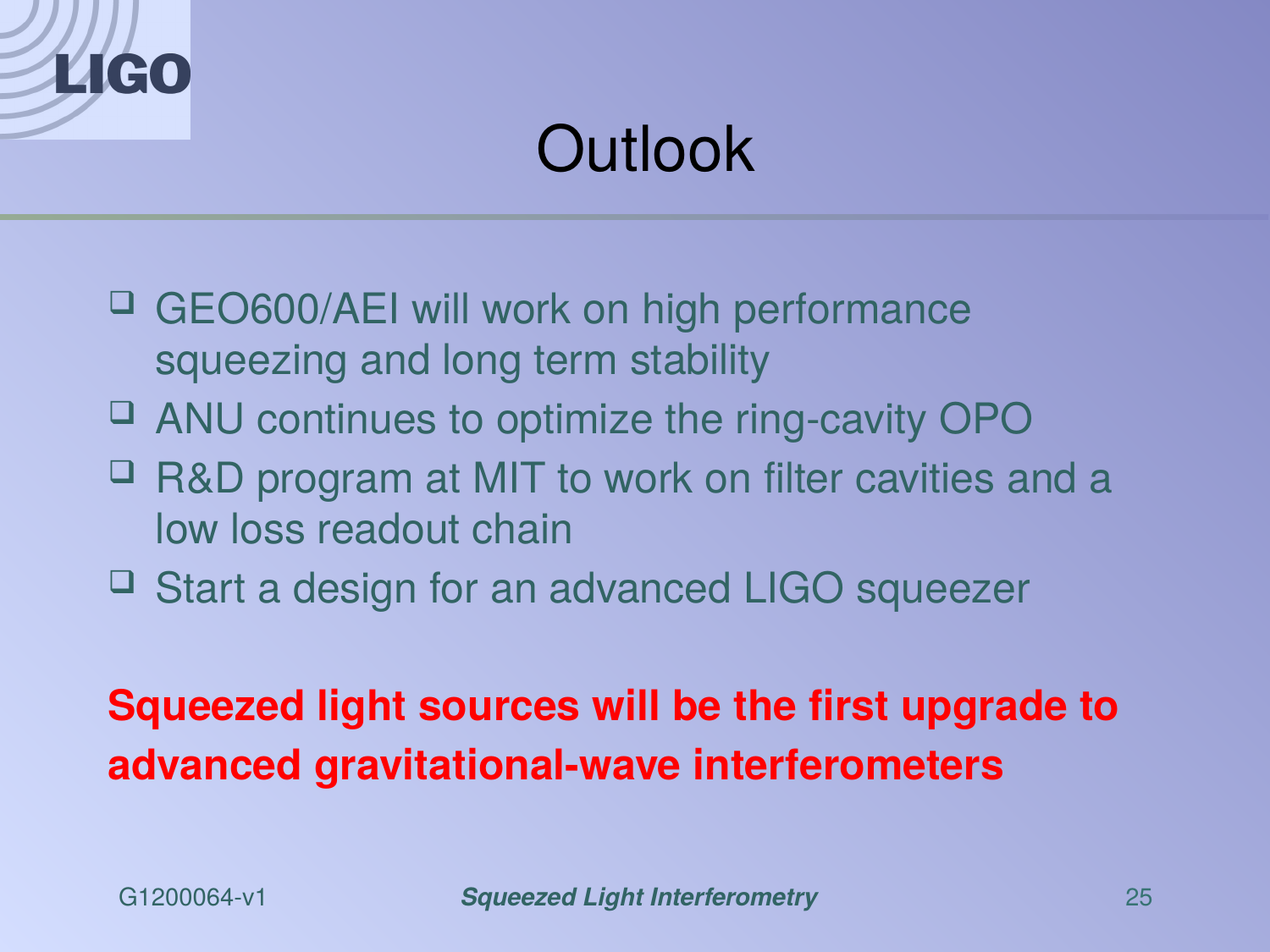

# Outlook
GEO600/AEI will work on high performance squeezing and long term stability
ANU continues to optimize the ring-cavity OPO
R&D program at MIT to work on filter cavities and a low loss readout chain
Start a design for an advanced LIGO squeezer

Squeezed light sources will be the first upgrade to
advanced gravitational-wave interferometers